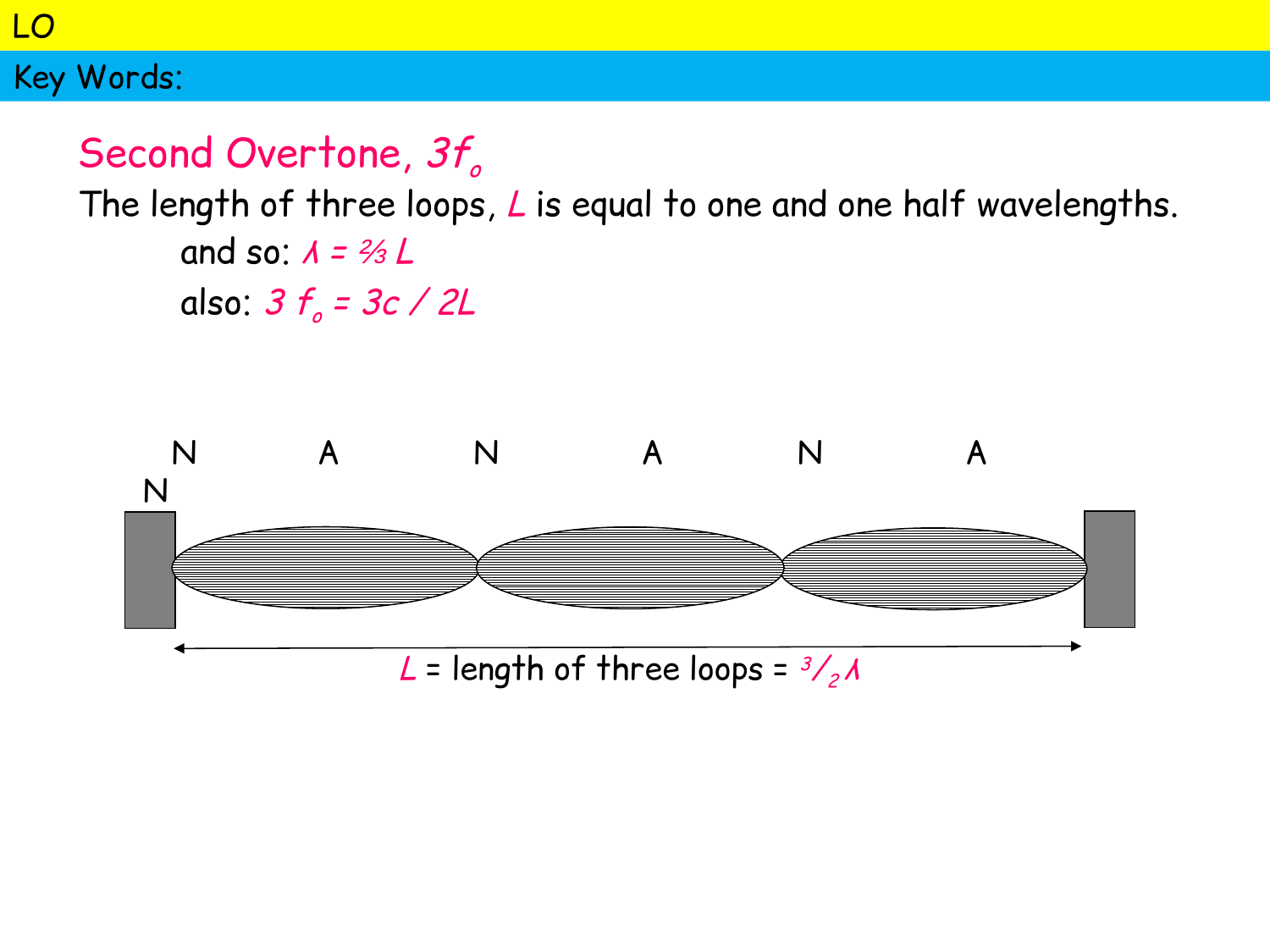

Second Overtone, 3fo
The length of three loops, L is equal to one and one half wavelengths.
		and so: λ = ⅔ L
		also: 3 fo = 3c / 2L
   N	     A              N               A              N               A             N

L = length of three loops = 3/2 λ